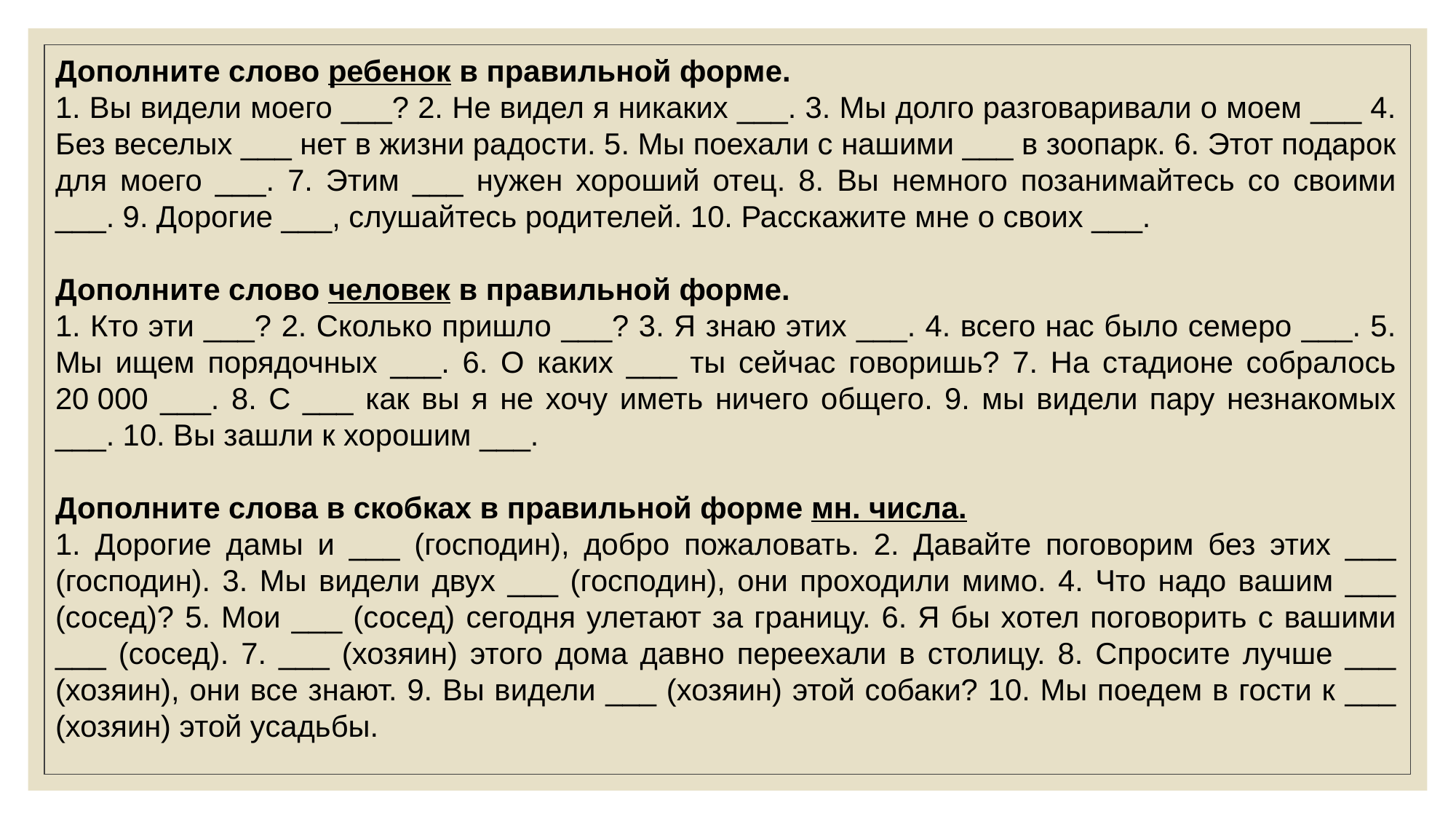

Дополните слово ребенок в правильной форме.
1. Вы видели моего ___? 2. Не видел я никаких ___. 3. Мы долго разговаривали о моем ___ 4. Без веселых ___ нет в жизни радости. 5. Мы поехали с нашими ___ в зоопарк. 6. Этот подарок для моего ___. 7. Этим ___ нужен хороший отец. 8. Вы немного позанимайтесь со своими ___. 9. Дорогие ___, слушайтесь родителей. 10. Расскажите мне о своих ___.

Дополните слово человек в правильной форме.
1. Кто эти ___? 2. Сколько пришло ___? 3. Я знаю этих ___. 4. всего нас было семеро ___. 5. Мы ищем порядочных ___. 6. О каких ___ ты сейчас говоришь? 7. На стадионе собралось 20 000 ___. 8. С ___ как вы я не хочу иметь ничего общего. 9. мы видели пару незнакомых ___. 10. Вы зашли к хорошим ___.

Дополните слова в скобках в правильной форме мн. числа.
1. Дорогие дамы и ___ (господин), добро пожаловать. 2. Давайте поговорим без этих ___ (господин). 3. Мы видели двух ___ (господин), они проходили мимо. 4. Что надо вашим ___ (сосед)? 5. Мои ___ (сосед) сегодня улетают за границу. 6. Я бы хотел поговорить с вашими ___ (сосед). 7. ___ (хозяин) этого дома давно переехали в столицу. 8. Спросите лучше ___ (хозяин), они все знают. 9. Вы видели ___ (хозяин) этой собаки? 10. Мы поедем в гости к ___ (хозяин) этой усадьбы.